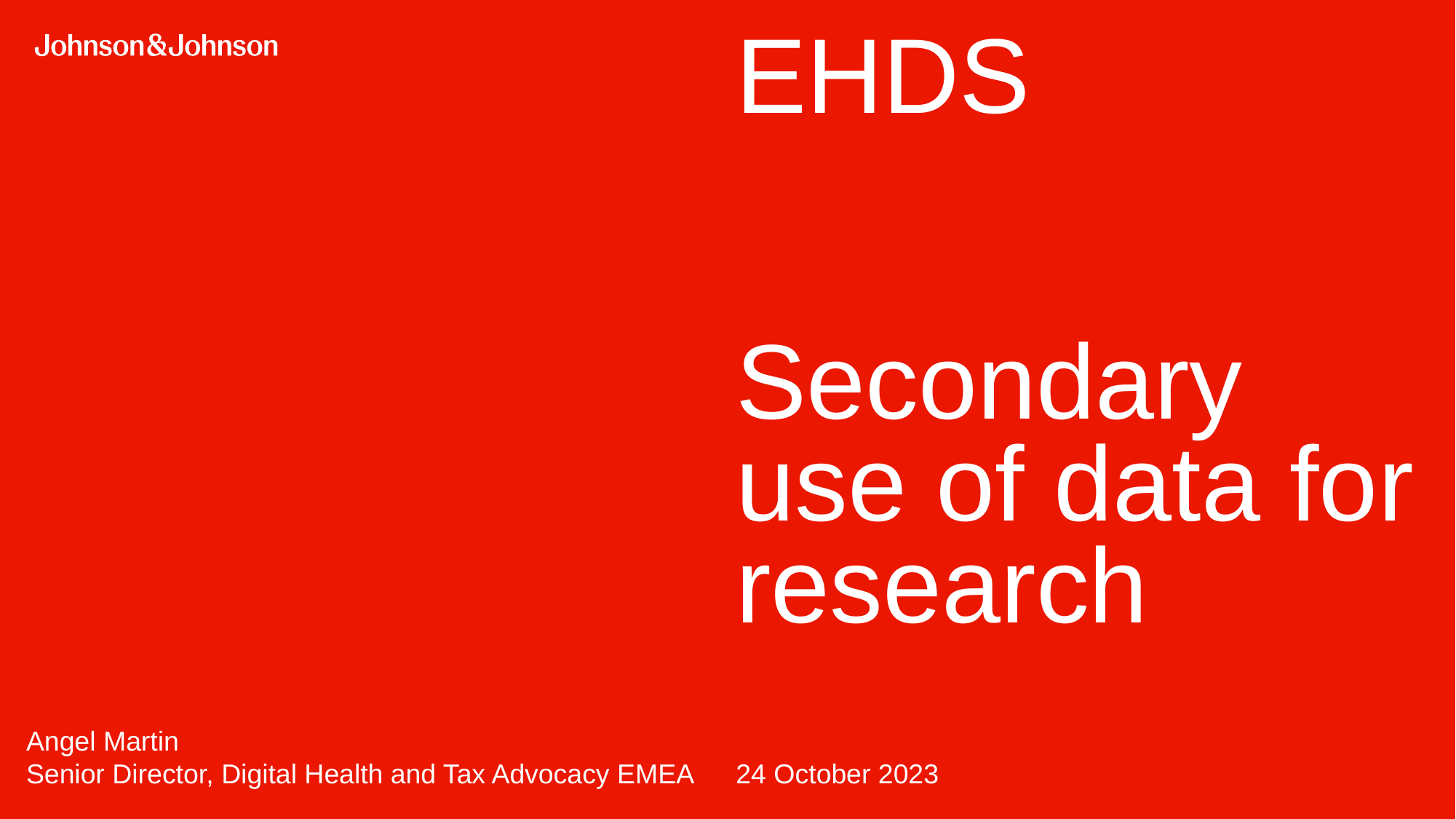

# EHDS Secondary use of data for research
Angel Martin
Senior Director, Digital Health and Tax Advocacy EMEA
24 October 2023